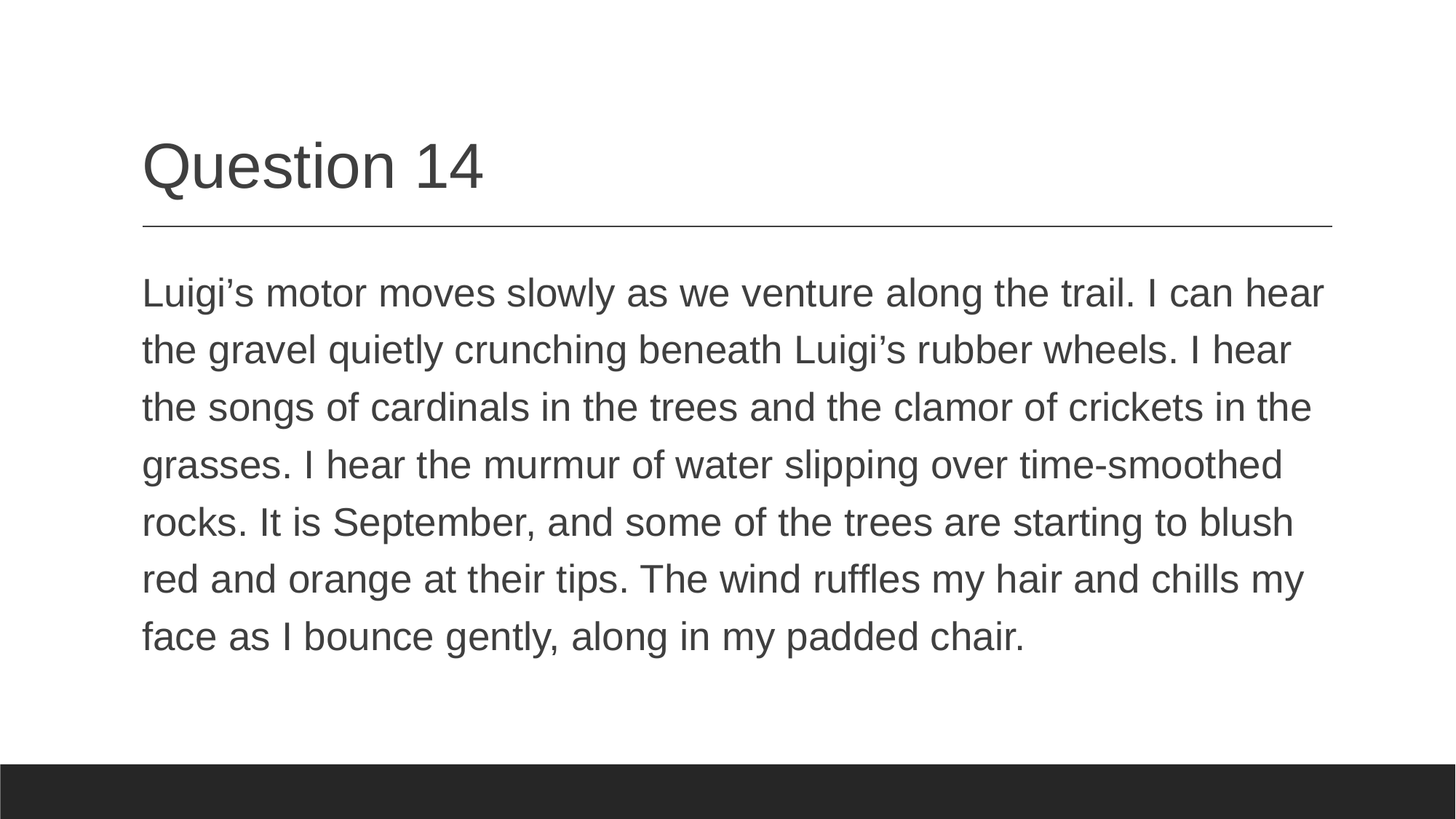

# Question 14
Luigi’s motor moves slowly as we venture along the trail. I can hear the gravel quietly crunching beneath Luigi’s rubber wheels. I hear the songs of cardinals in the trees and the clamor of crickets in the grasses. I hear the murmur of water slipping over time-smoothed rocks. It is September, and some of the trees are starting to blush red and orange at their tips. The wind ruffles my hair and chills my face as I bounce gently, along in my padded chair.